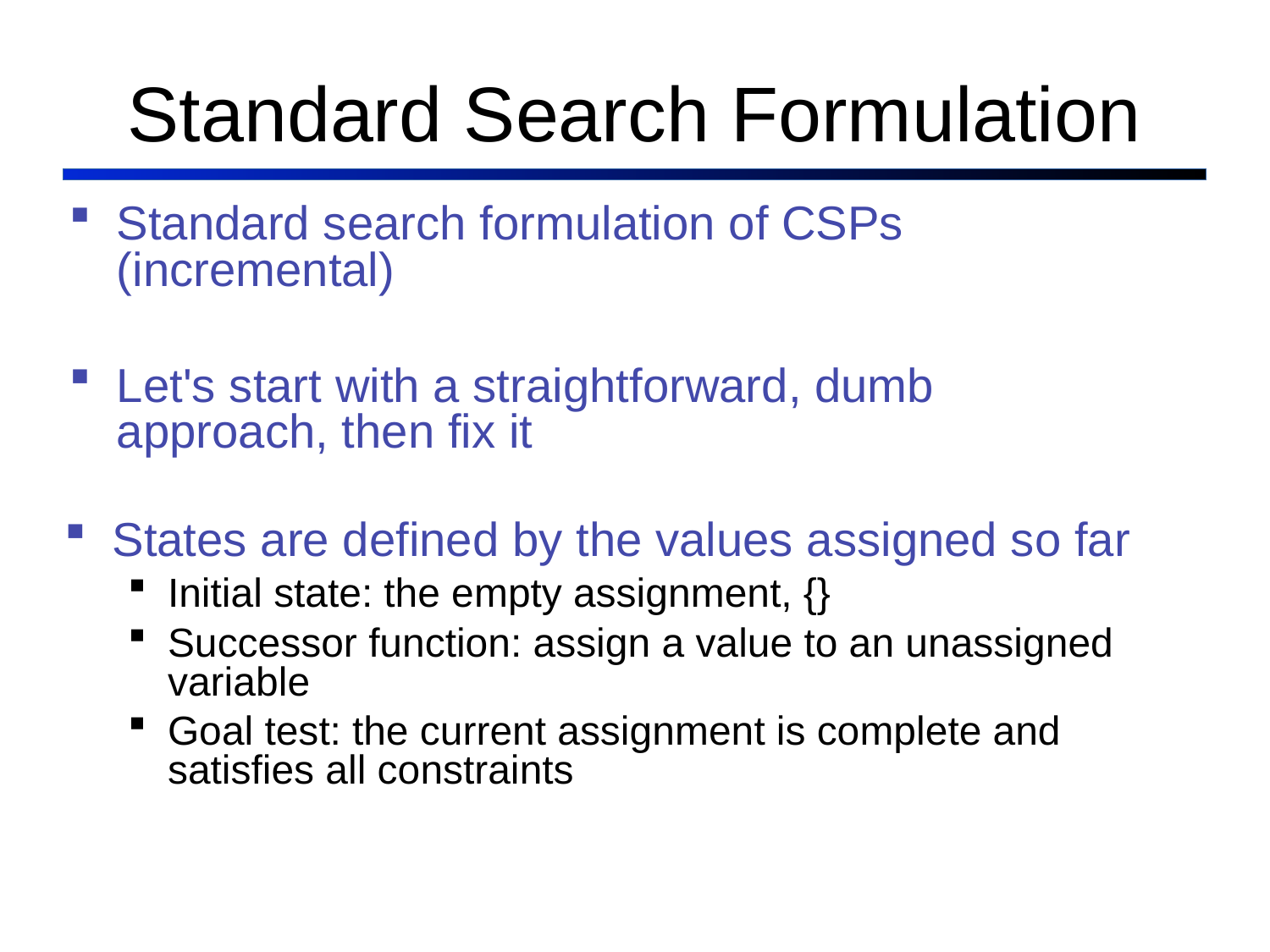

# Standard Search Formulation
Standard search formulation of CSPs (incremental)

Let's start with a straightforward, dumb approach, then fix it
States are defined by the values assigned so far
Initial state: the empty assignment, {}
Successor function: assign a value to an unassigned variable
Goal test: the current assignment is complete and satisfies all constraints